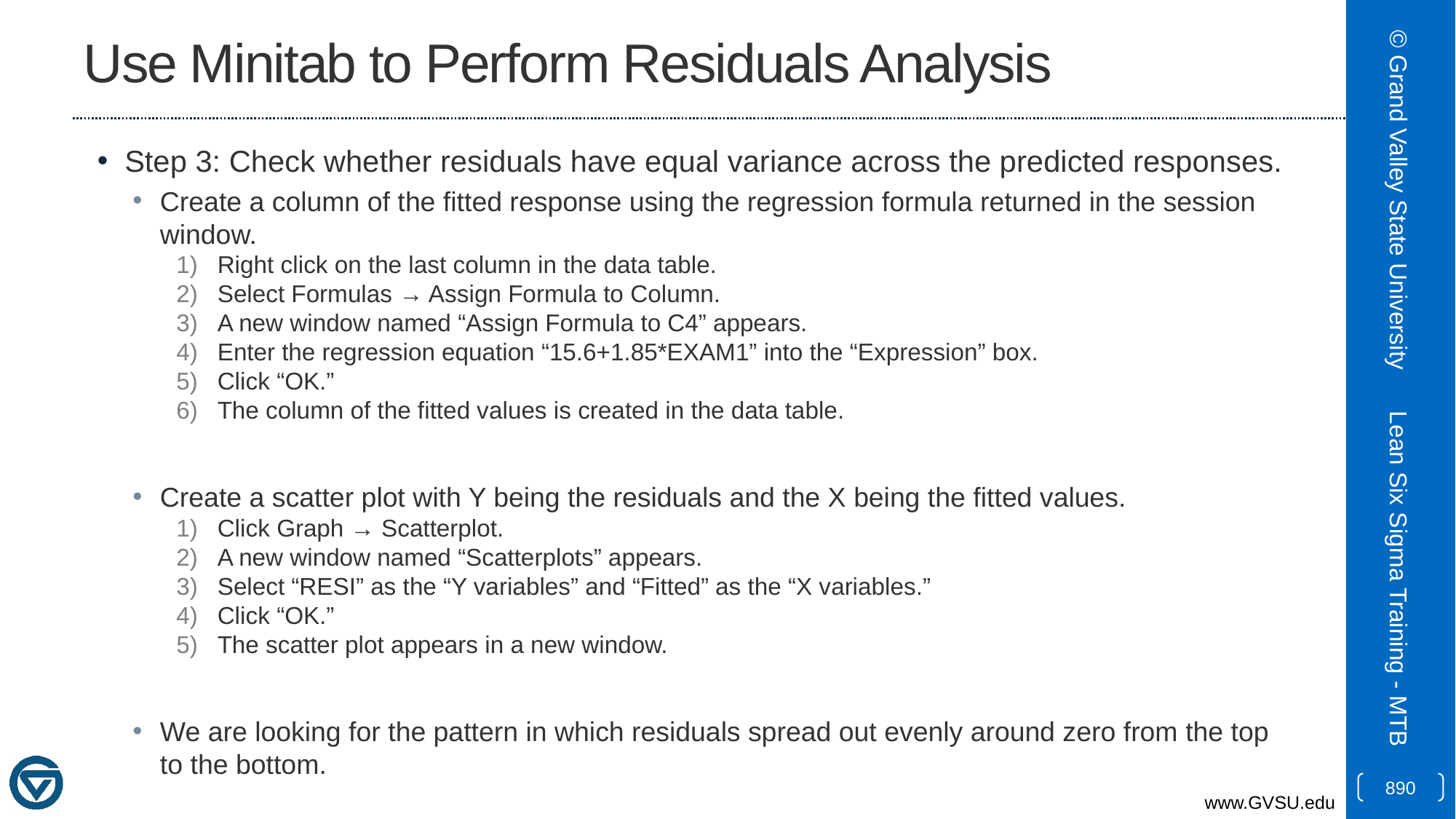

# Use Minitab to Perform Residuals Analysis
Step 3: Check whether residuals have equal variance across the predicted responses.
Create a column of the fitted response using the regression formula returned in the session window.
Right click on the last column in the data table.
Select Formulas → Assign Formula to Column.
A new window named “Assign Formula to C4” appears.
Enter the regression equation “15.6+1.85*EXAM1” into the “Expression” box.
Click “OK.”
The column of the fitted values is created in the data table.

Create a scatter plot with Y being the residuals and the X being the fitted values.
Click Graph → Scatterplot.
A new window named “Scatterplots” appears.
Select “RESI” as the “Y variables” and “Fitted” as the “X variables.”
Click “OK.”
The scatter plot appears in a new window.

We are looking for the pattern in which residuals spread out evenly around zero from the top to the bottom.

© Grand Valley State University
Lean Six Sigma Training - MTB
890